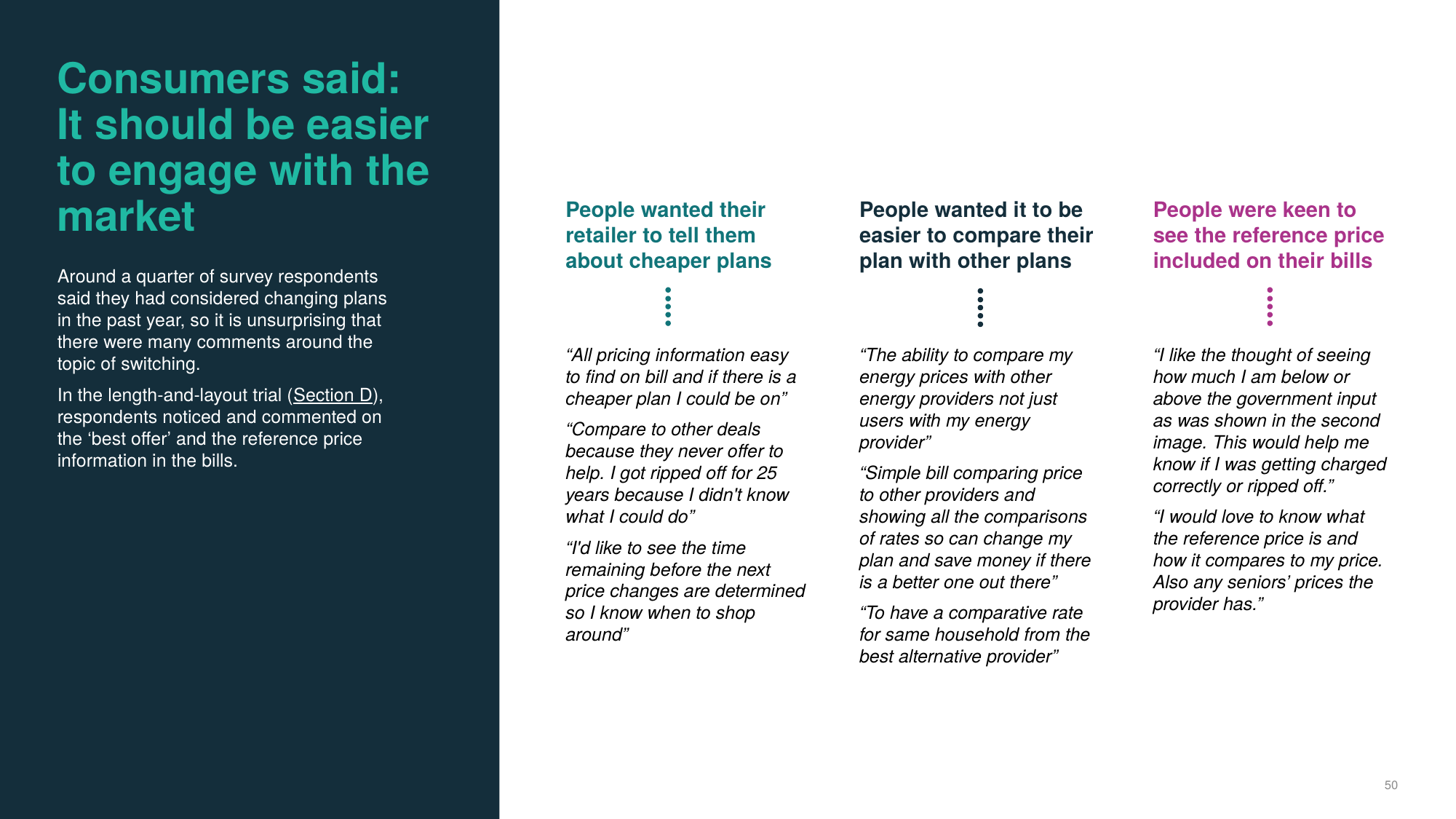

# Consumers said: It should be easier to engage with the market
People wanted their retailer to tell them about cheaper plans

“All pricing information easy to find on bill and if there is a cheaper plan I could be on”
“Compare to other deals because they never offer to help. I got ripped off for 25 years because I didn't know what I could do”
“I'd like to see the time remaining before the next price changes are determined so I know when to shop around”

People wanted it to be easier to compare their plan with other plans

“The ability to compare my energy prices with other energy providers not just users with my energy provider”
“Simple bill comparing price to other providers and showing all the comparisons of rates so can change my plan and save money if there is a better one out there”
“To have a comparative rate for same household from the best alternative provider”

People were keen to see the reference price included on their bills

“I like the thought of seeing how much I am below or above the government input as was shown in the second image. This would help me know if I was getting charged correctly or ripped off.”
“I would love to know what the reference price is and how it compares to my price. Also any seniors’ prices the provider has.”

Around a quarter of survey respondents said they had considered changing plans in the past year, so it is unsurprising that there were many comments around the topic of switching.
In the length-and-layout trial (Section D), respondents noticed and commented on the ‘best offer’ and the reference price information in the bills.

50